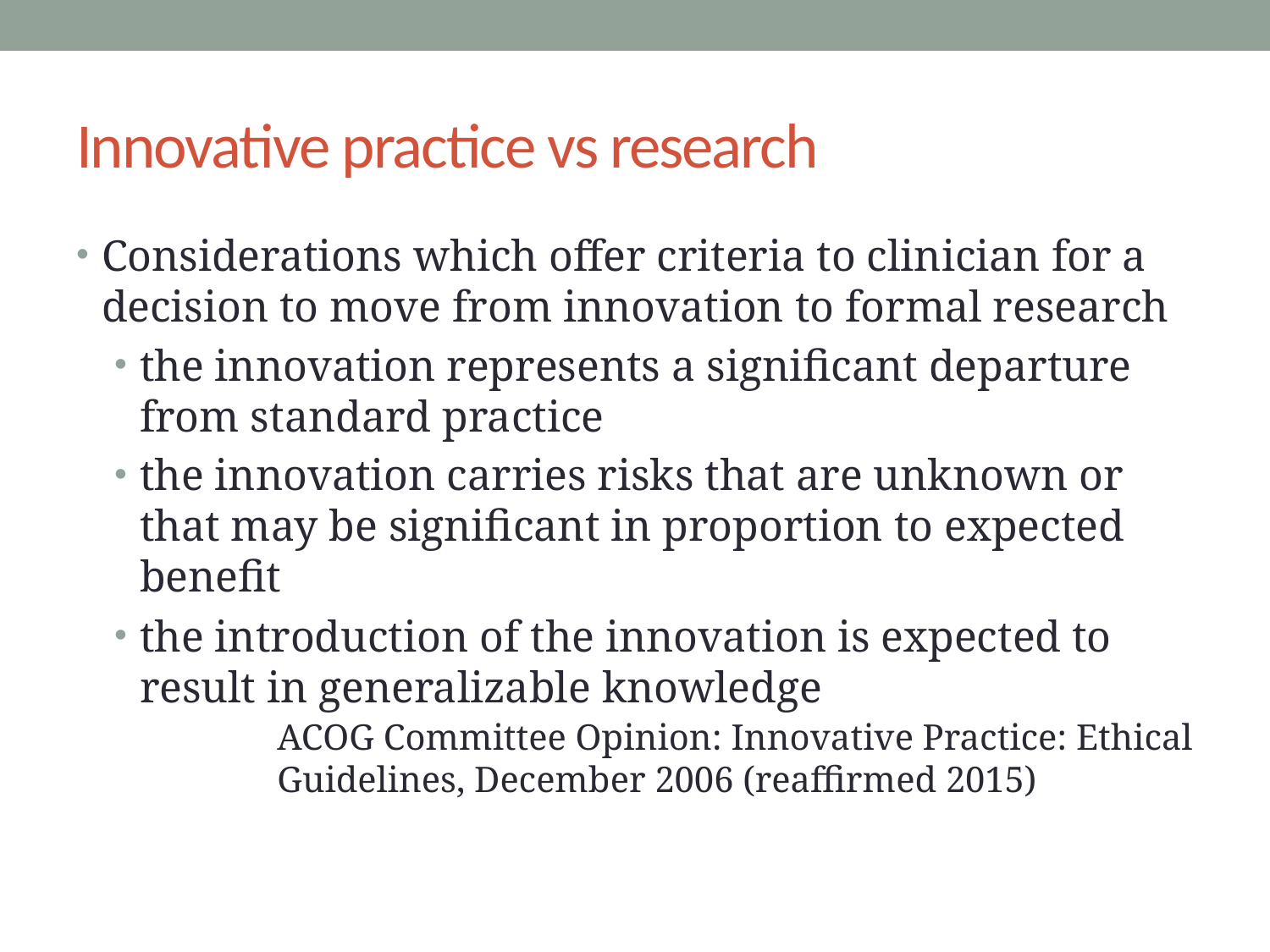

# Innovative practice vs research
Considerations which offer criteria to clinician for a decision to move from innovation to formal research
the innovation represents a significant departure from standard practice
the innovation carries risks that are unknown or that may be significant in proportion to expected benefit
the introduction of the innovation is expected to result in generalizable knowledge

ACOG Committee Opinion: Innovative Practice: Ethical Guidelines, December 2006 (reaffirmed 2015)